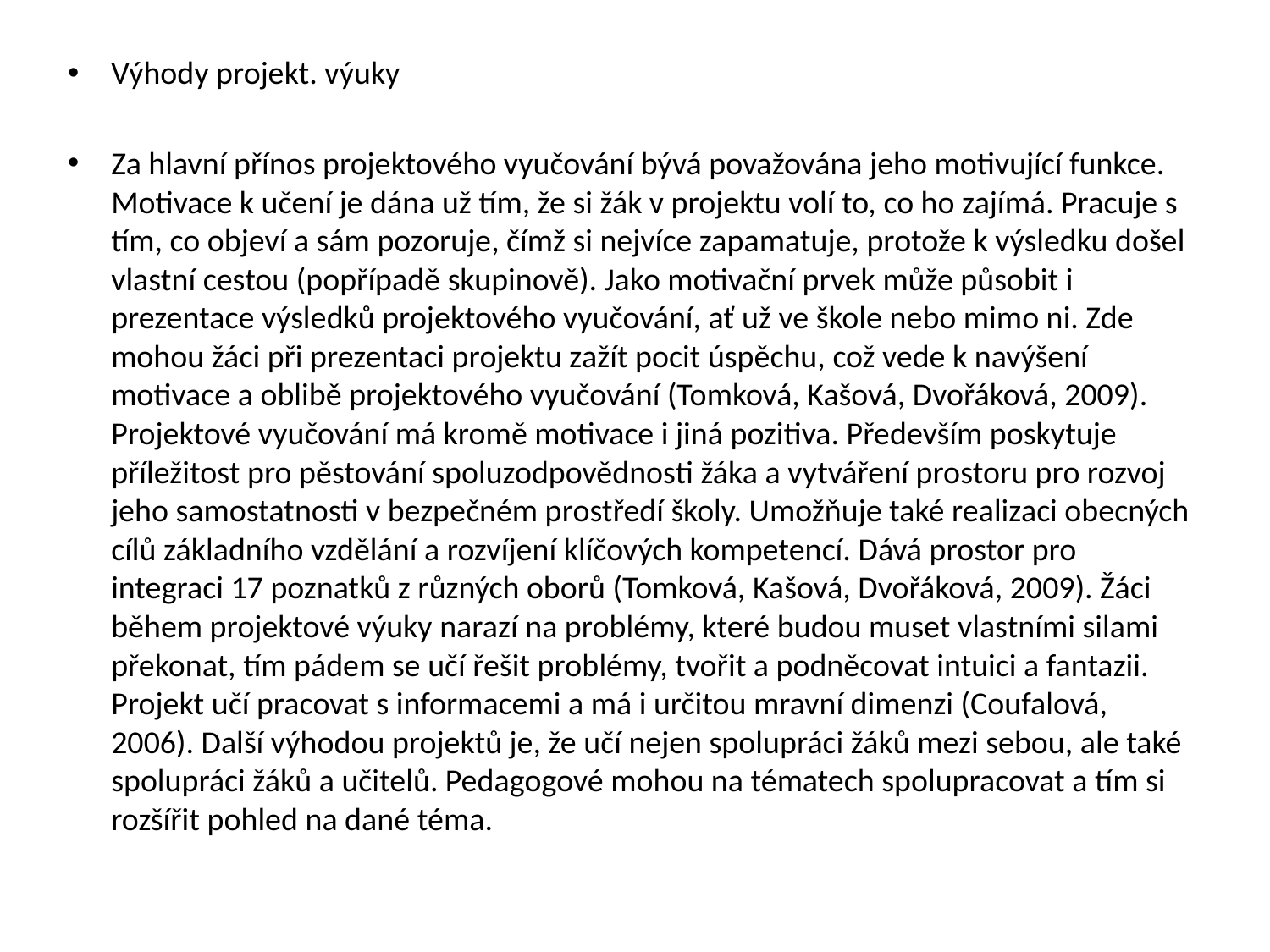

Výhody projekt. výuky

Za hlavní přínos projektového vyučování bývá považována jeho motivující funkce. Motivace k učení je dána už tím, že si žák v projektu volí to, co ho zajímá. Pracuje s tím, co objeví a sám pozoruje, čímž si nejvíce zapamatuje, protože k výsledku došel vlastní cestou (popřípadě skupinově). Jako motivační prvek může působit i prezentace výsledků projektového vyučování, ať už ve škole nebo mimo ni. Zde mohou žáci při prezentaci projektu zažít pocit úspěchu, což vede k navýšení motivace a oblibě projektového vyučování (Tomková, Kašová, Dvořáková, 2009). Projektové vyučování má kromě motivace i jiná pozitiva. Především poskytuje příležitost pro pěstování spoluzodpovědnosti žáka a vytváření prostoru pro rozvoj jeho samostatnosti v bezpečném prostředí školy. Umožňuje také realizaci obecných cílů základního vzdělání a rozvíjení klíčových kompetencí. Dává prostor pro integraci 17 poznatků z různých oborů (Tomková, Kašová, Dvořáková, 2009). Žáci během projektové výuky narazí na problémy, které budou muset vlastními silami překonat, tím pádem se učí řešit problémy, tvořit a podněcovat intuici a fantazii. Projekt učí pracovat s informacemi a má i určitou mravní dimenzi (Coufalová, 2006). Další výhodou projektů je, že učí nejen spolupráci žáků mezi sebou, ale také spolupráci žáků a učitelů. Pedagogové mohou na tématech spolupracovat a tím si rozšířit pohled na dané téma.